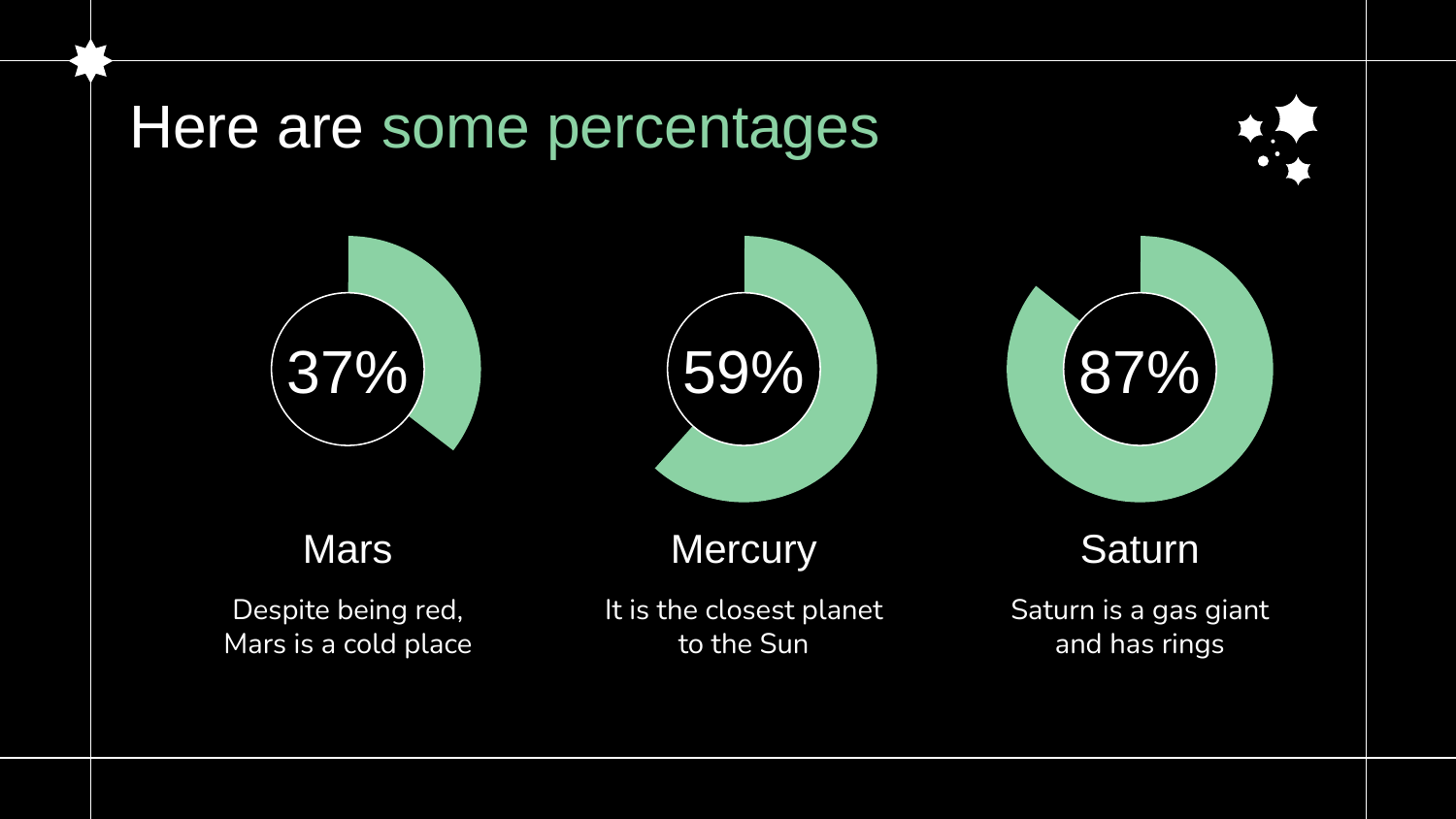

Here are some percentages

37%
# 59%
87%
Mars
Mercury
Saturn
Despite being red, Mars is a cold place
It is the closest planet to the Sun
Saturn is a gas giant and has rings